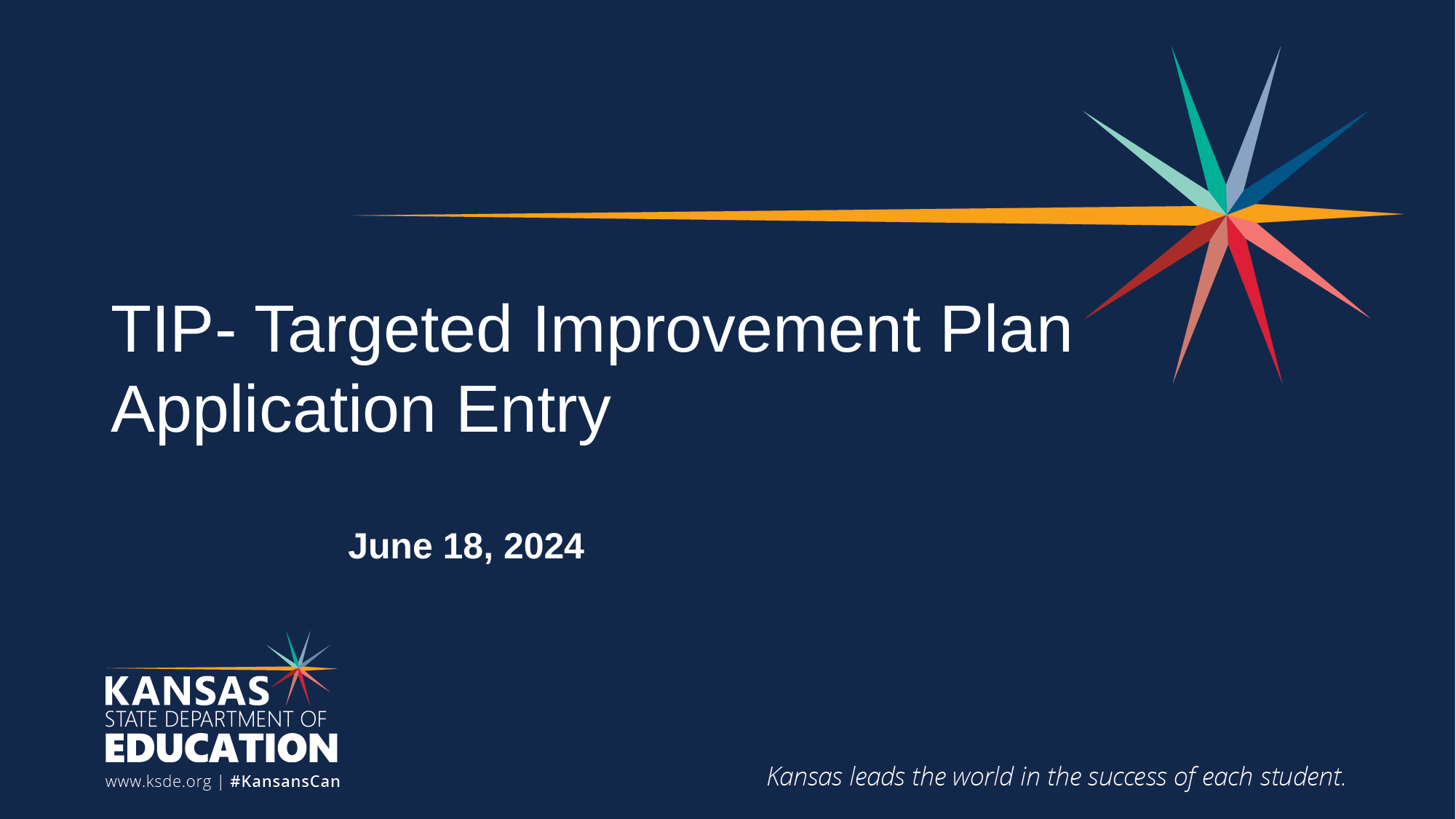

# TIP- Targeted Improvement Plan Application Entry
June 18, 2024